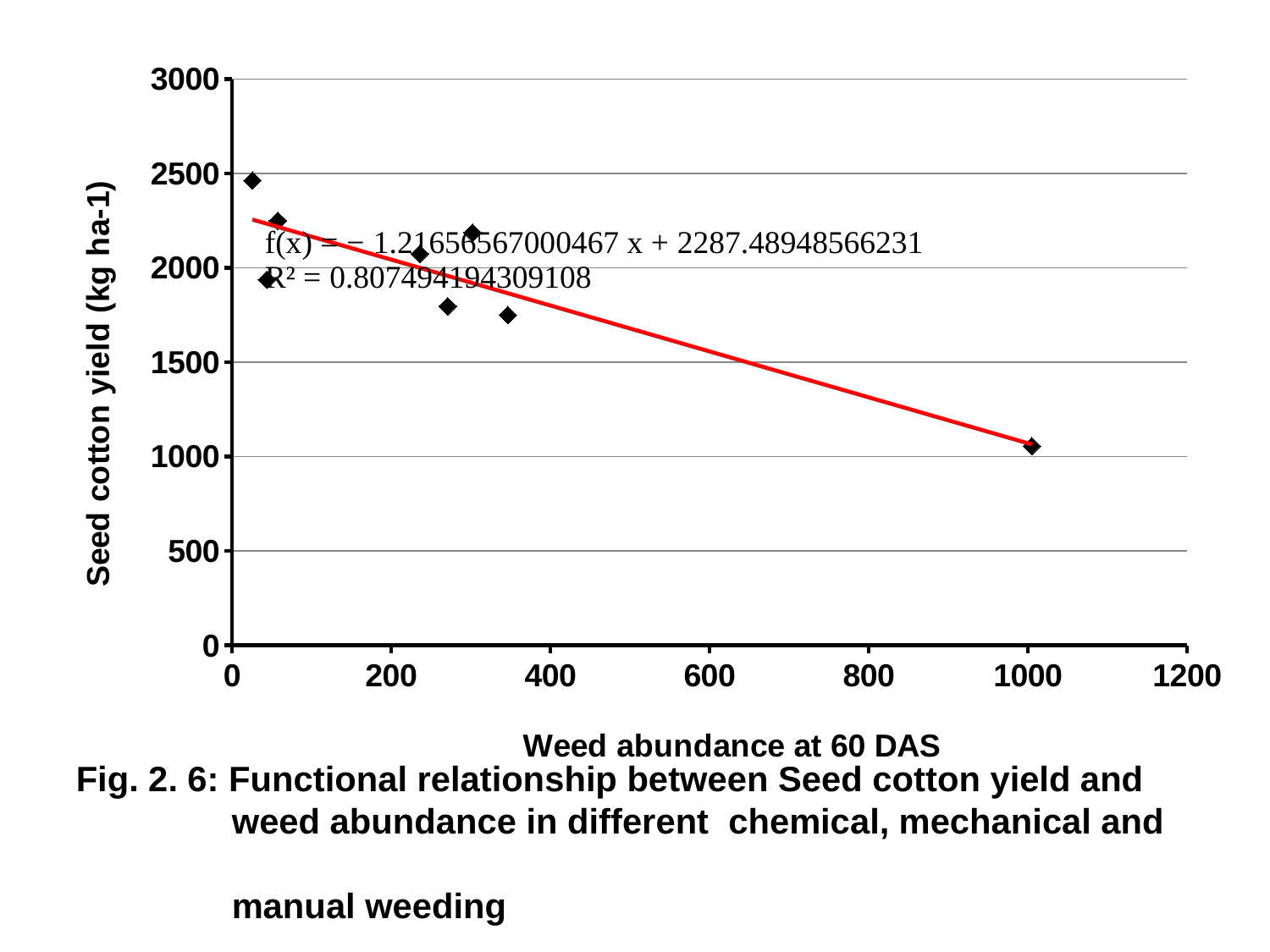

### Chart

| Category |  |
|---|---|
Fig. 2. 6: Functional relationship between Seed cotton yield and
                weed abundance in different  chemical, mechanical and
                manual weeding